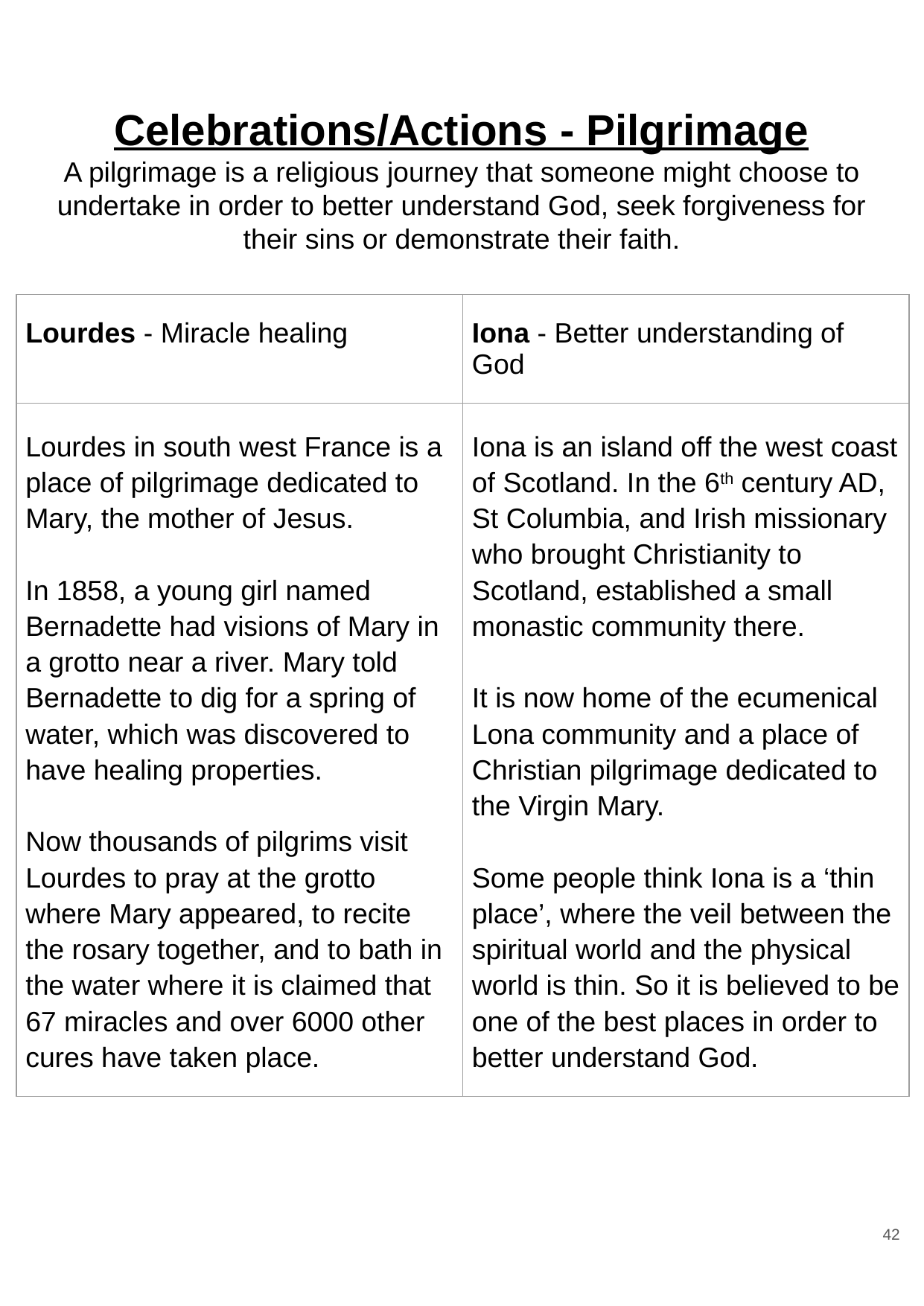

# Celebrations/Actions - Pilgrimage
A pilgrimage is a religious journey that someone might choose to undertake in order to better understand God, seek forgiveness for their sins or demonstrate their faith.
| Lourdes - Miracle healing | Iona - Better understanding of God |
| --- | --- |
| Lourdes in south west France is a place of pilgrimage dedicated to Mary, the mother of Jesus. In 1858, a young girl named Bernadette had visions of Mary in a grotto near a river. Mary told Bernadette to dig for a spring of water, which was discovered to have healing properties. Now thousands of pilgrims visit Lourdes to pray at the grotto where Mary appeared, to recite the rosary together, and to bath in the water where it is claimed that 67 miracles and over 6000 other cures have taken place. | Iona is an island off the west coast of Scotland. In the 6th century AD, St Columbia, and Irish missionary who brought Christianity to Scotland, established a small monastic community there. It is now home of the ecumenical Lona community and a place of Christian pilgrimage dedicated to the Virgin Mary. Some people think Iona is a ‘thin place’, where the veil between the spiritual world and the physical world is thin. So it is believed to be one of the best places in order to better understand God. |
42